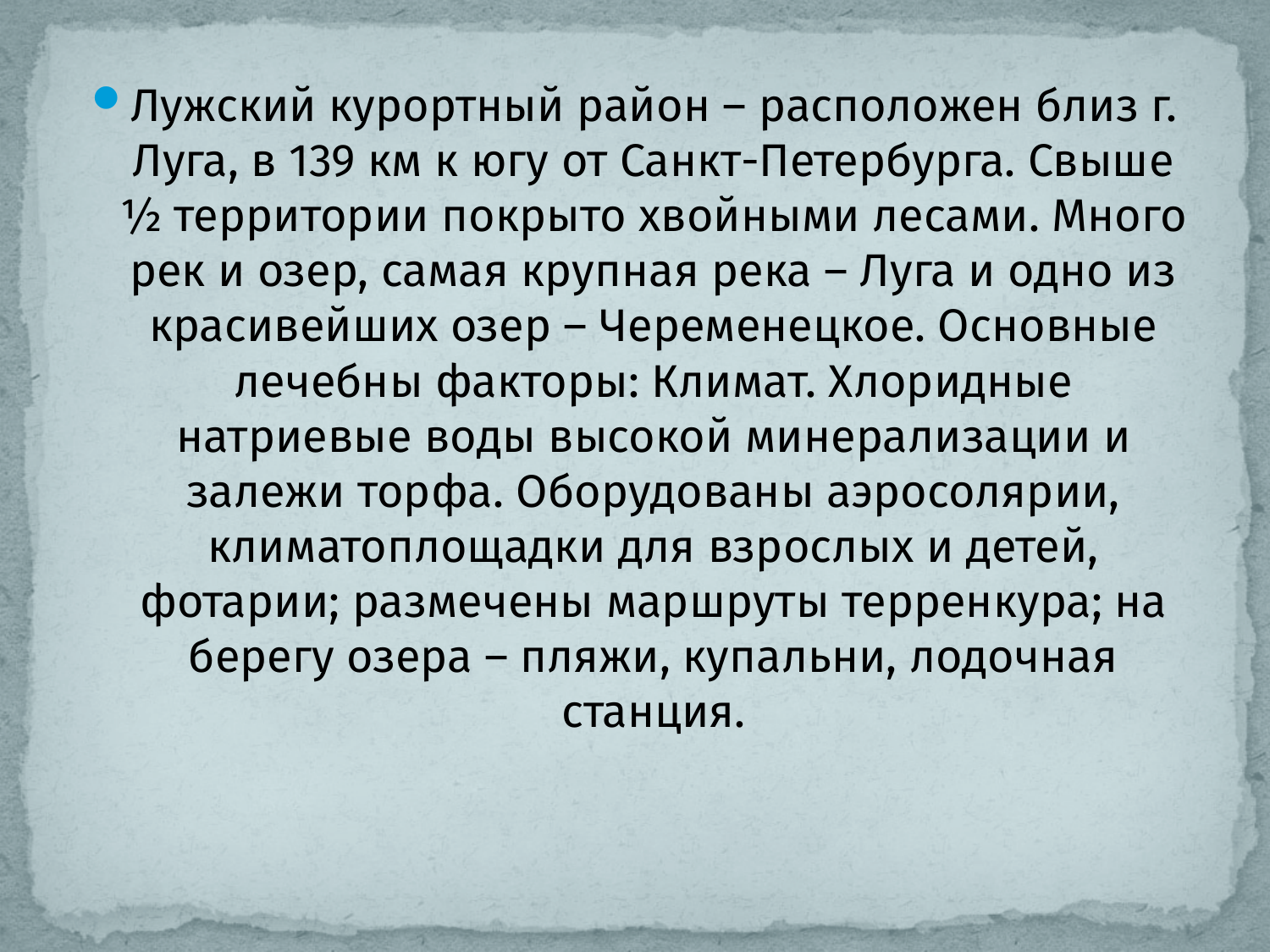

Лужский курортный район – расположен близ г. Луга, в 139 км к югу от Санкт-Петербурга. Свыше ½ территории покрыто хвойными лесами. Много рек и озер, самая крупная река – Луга и одно из красивейших озер – Череменецкое. Основные лечебны факторы: Климат. Хлоридные натриевые воды высокой минерализации и залежи торфа. Оборудованы аэросолярии, климатоплощадки для взрослых и детей, фотарии; размечены маршруты терренкура; на берегу озера – пляжи, купальни, лодочная станция.